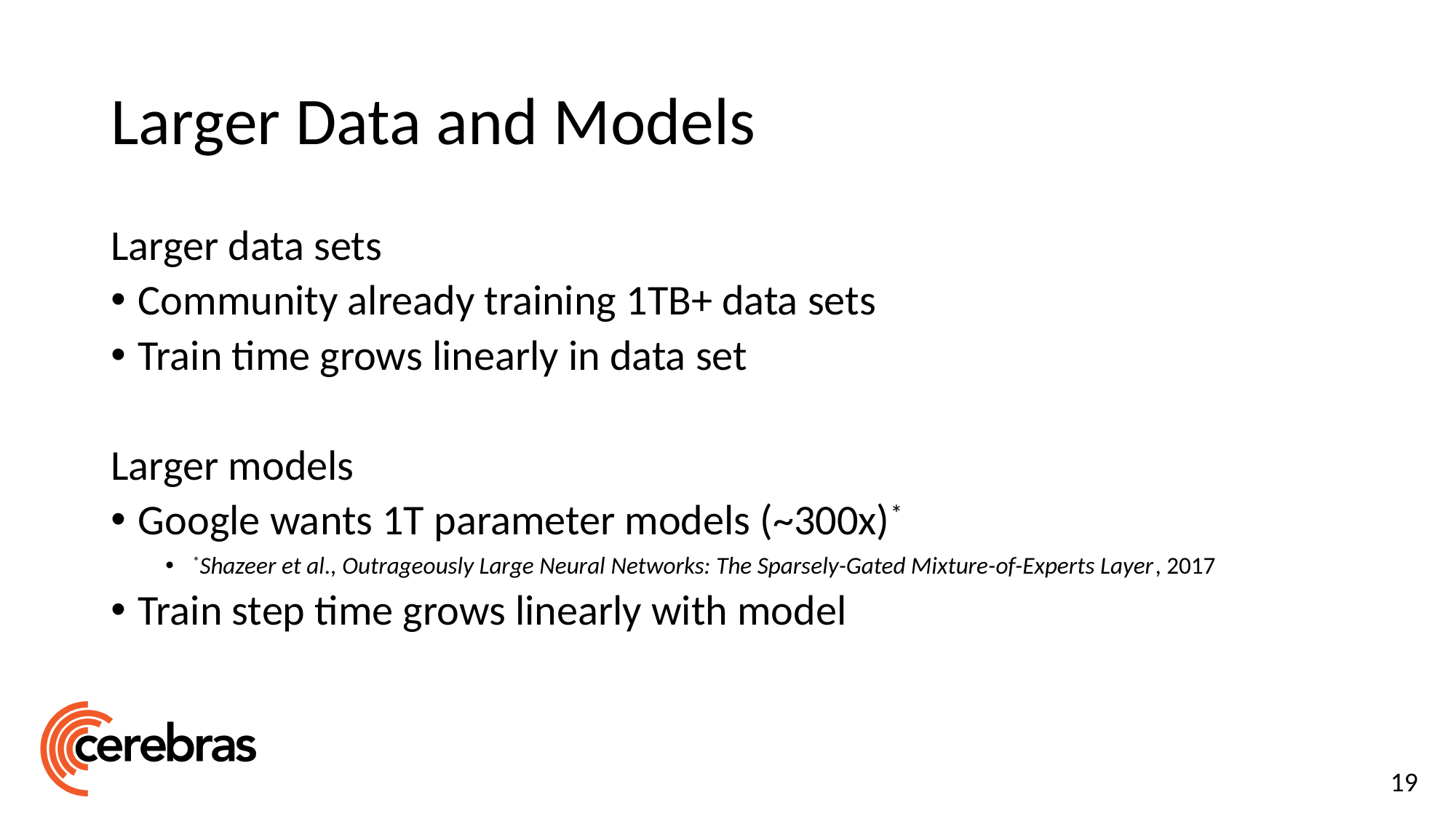

# Larger Data and Models
Larger data sets
Community already training 1TB+ data sets
Train time grows linearly in data set

Larger models
Google wants 1T parameter models (~300x)*
*Shazeer et al., Outrageously Large Neural Networks: The Sparsely-Gated Mixture-of-Experts Layer, 2017
Train step time grows linearly with model
19